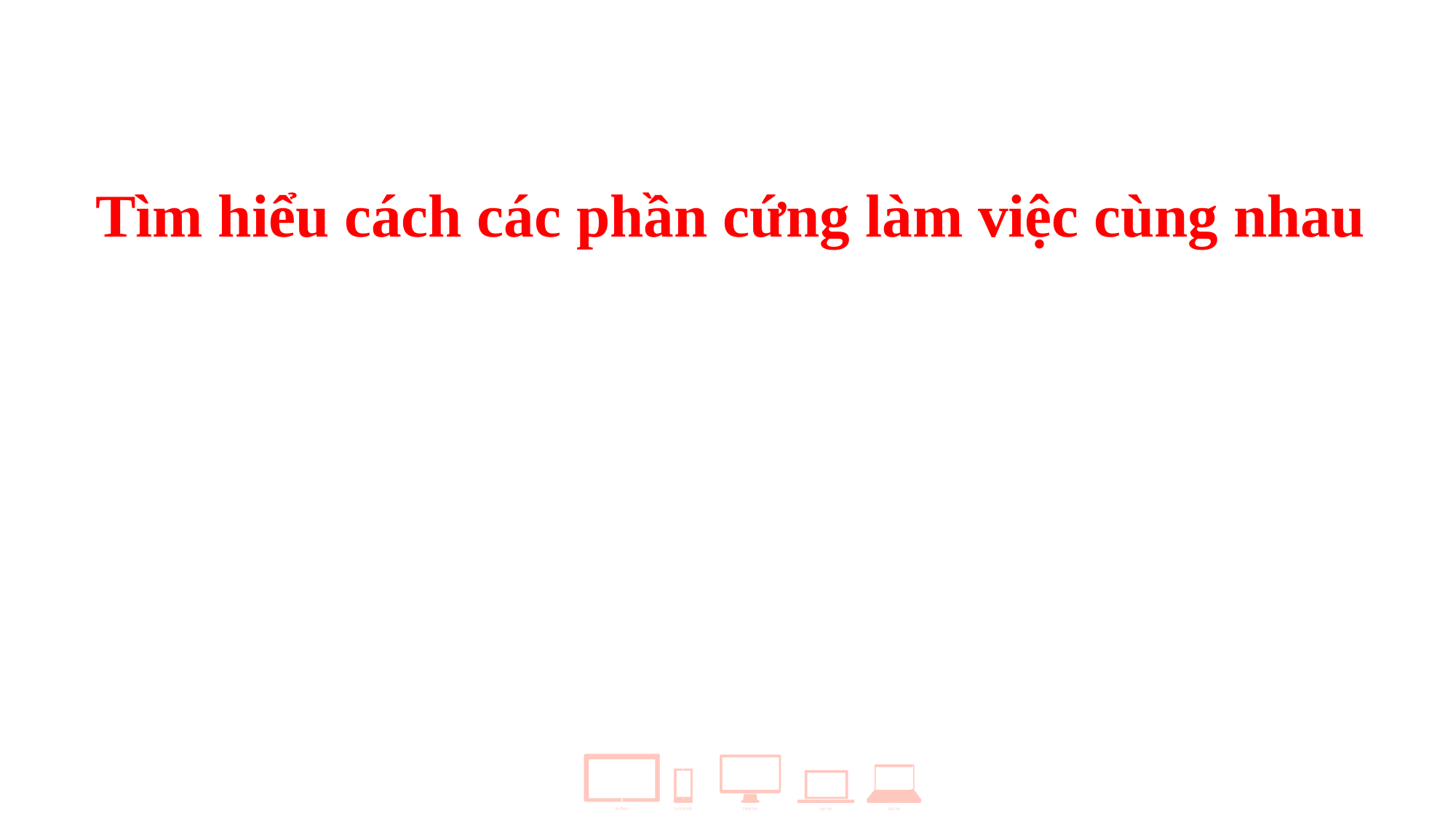

Tìm hiểu cách các phần cứng làm việc cùng nhau